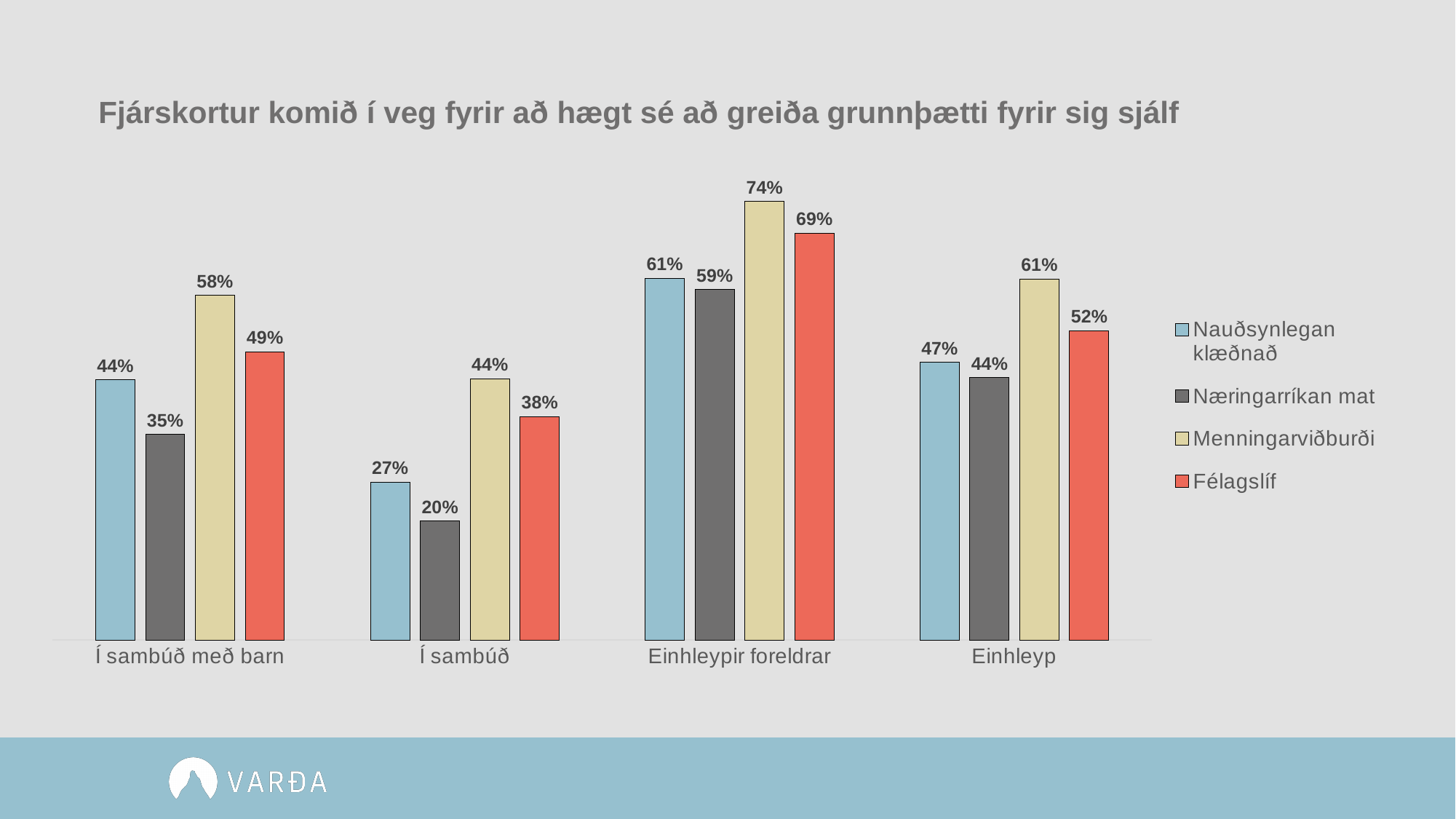

# Fjárskortur komið í veg fyrir að hægt sé að greiða grunnþætti fyrir sig sjálf

### Chart

| Category | Nauðsynlegan klæðnað | Næringarríkan mat | Menningarviðburði | Félagslíf |
|---|---|---|---|---|
| Í sambúð með barn | 0.44 | 0.348 | 0.583 | 0.488 |
| Í sambúð | 0.267 | 0.201 | 0.442 | 0.378 |
| Einhleypir foreldrar | 0.612 | 0.593 | 0.742 | 0.688 |
| Einhleyp | 0.47 | 0.444 | 0.611 | 0.523 |